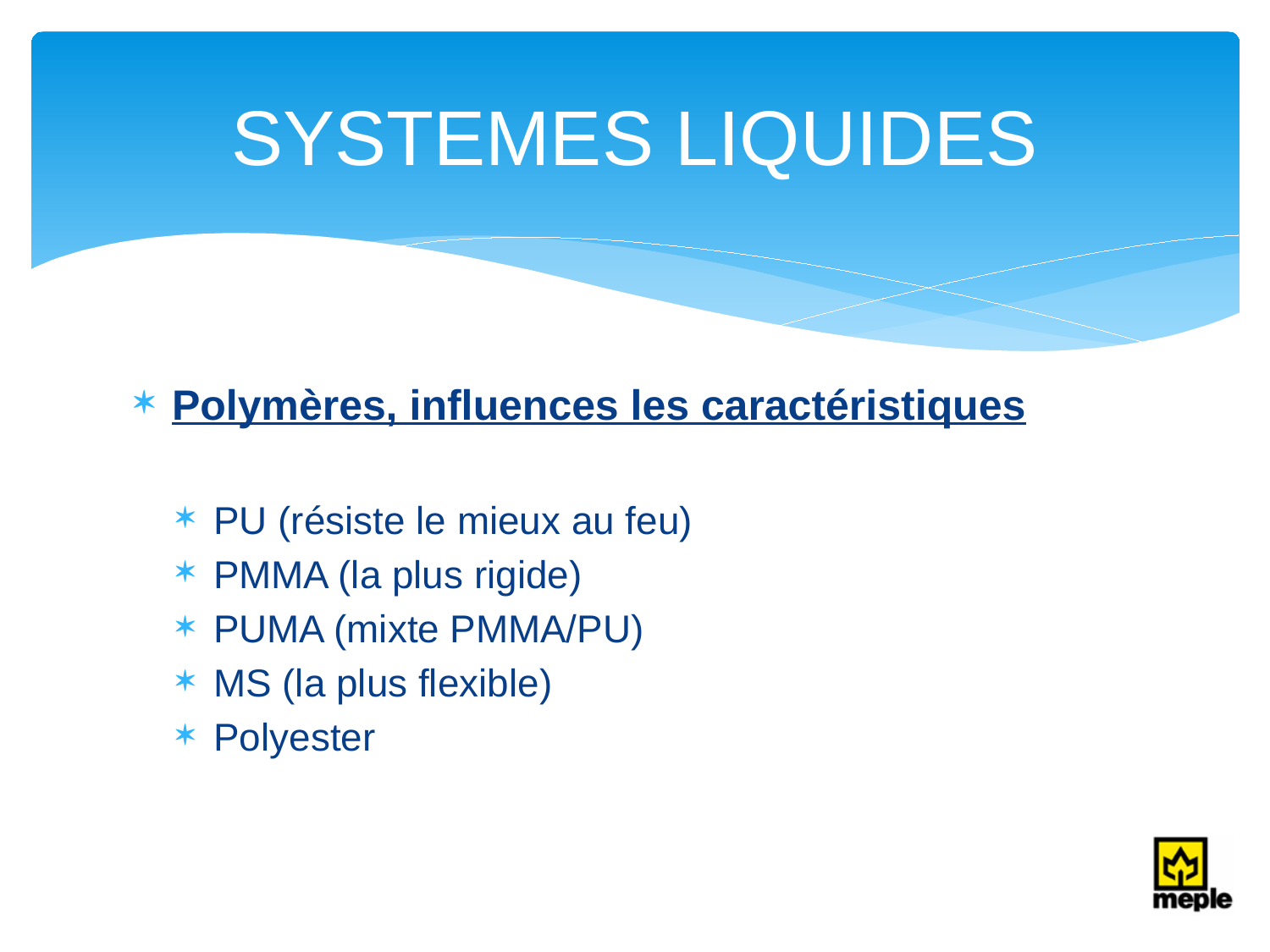

# SYSTEMES LIQUIDES
Polymères, influences les caractéristiques

PU (résiste le mieux au feu)
PMMA (la plus rigide)
PUMA (mixte PMMA/PU)
MS (la plus flexible)
Polyester